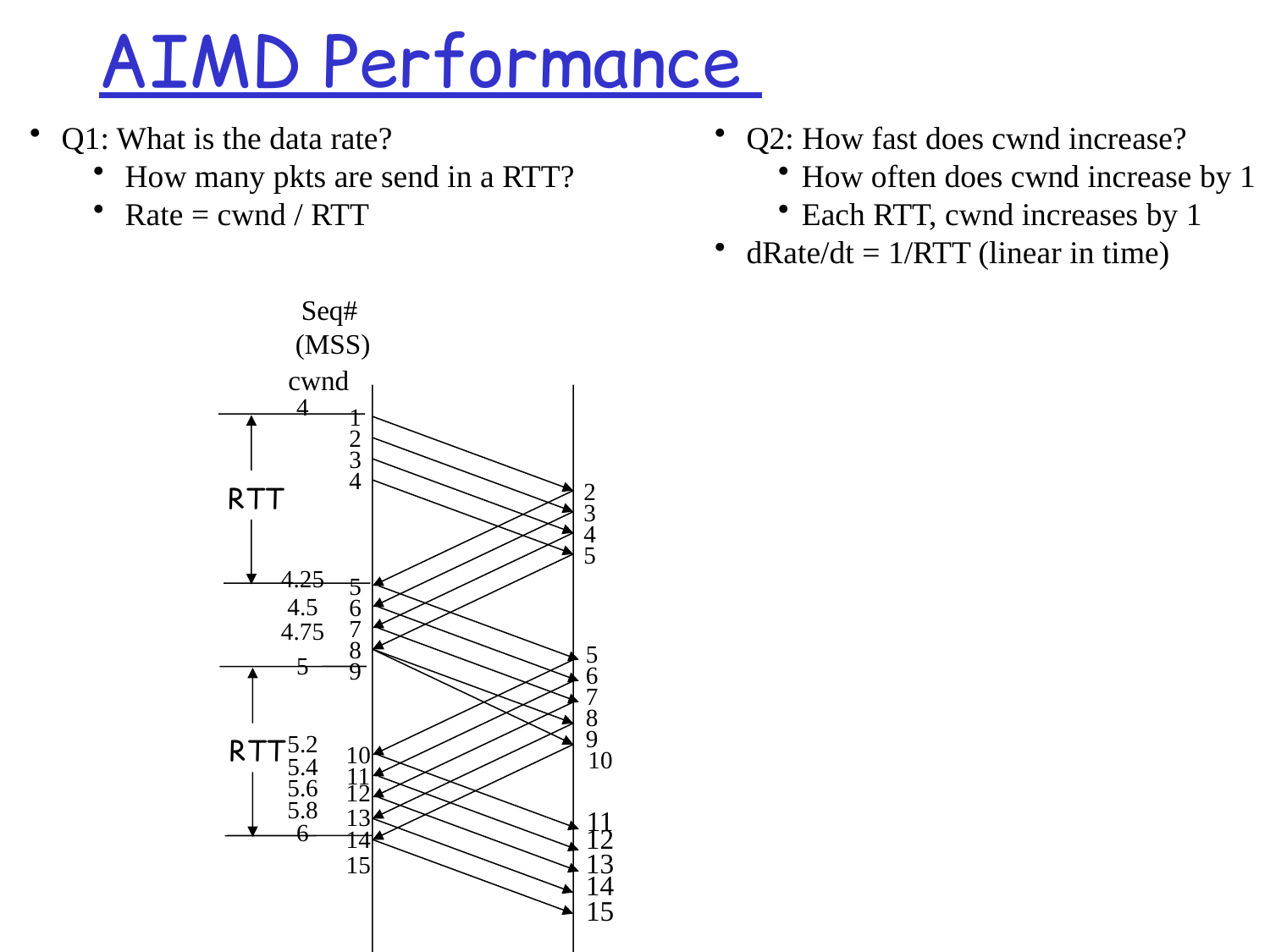

# AIMD Performance
Q1: What is the data rate?
How many pkts are send in a RTT?
Rate = cwnd / RTT
Q2: How fast does cwnd increase?
How often does cwnd increase by 1
Each RTT, cwnd increases by 1
dRate/dt = 1/RTT (linear in time)
Seq#
(MSS)
cwnd
4

1

RTT

2

3

4

2

3

4

5

4.25
5
4.5
6

7

4.75
8

5
5
9

6

RTT

7

8

9
5.2

10
10
5.4

11

5.6
12

5.8
13

11
6
12
14

13

15
14
15